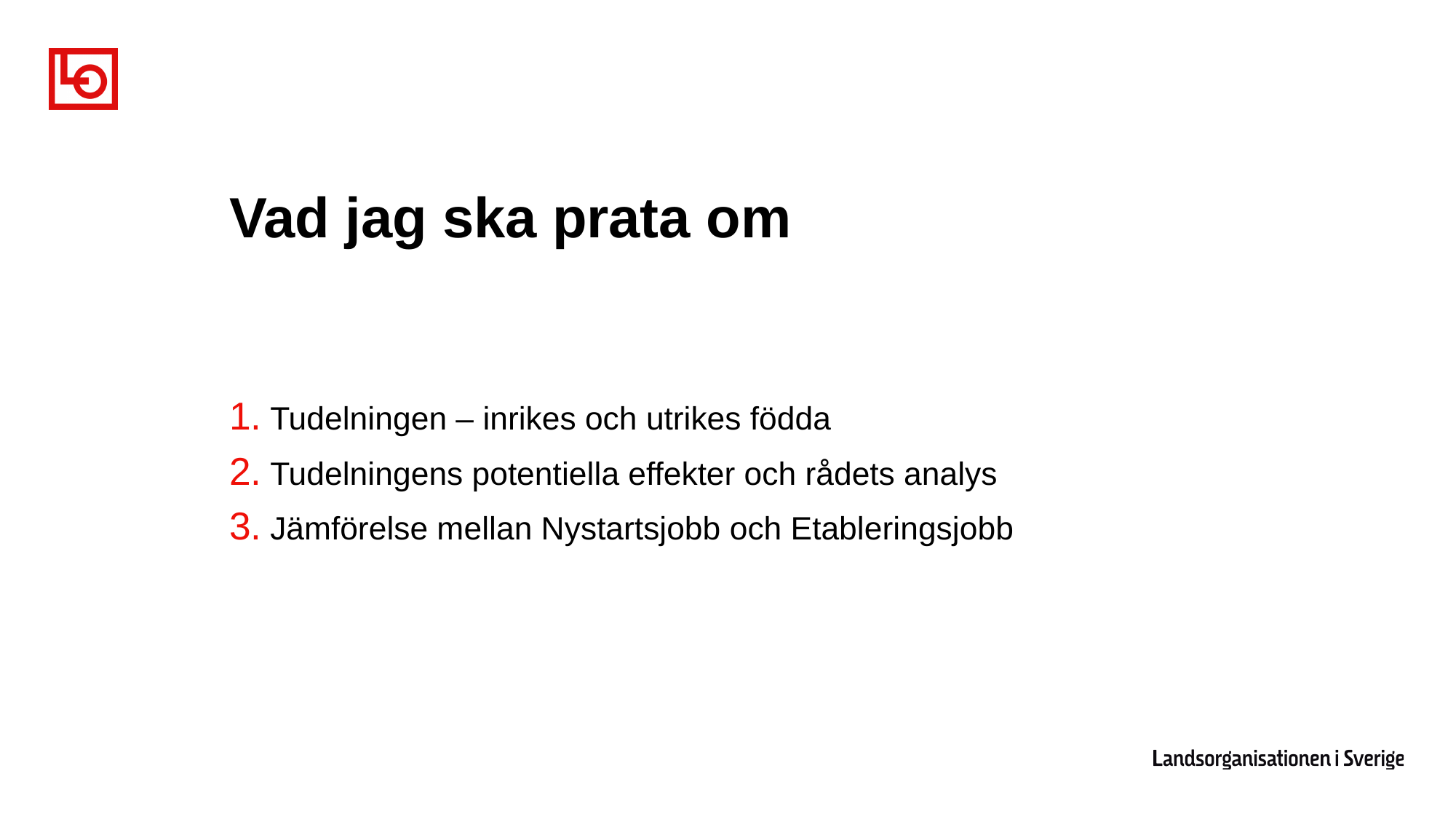

# Vad jag ska prata om

Tudelningen – inrikes och utrikes födda
Tudelningens potentiella effekter och rådets analys
Jämförelse mellan Nystartsjobb och Etableringsjobb